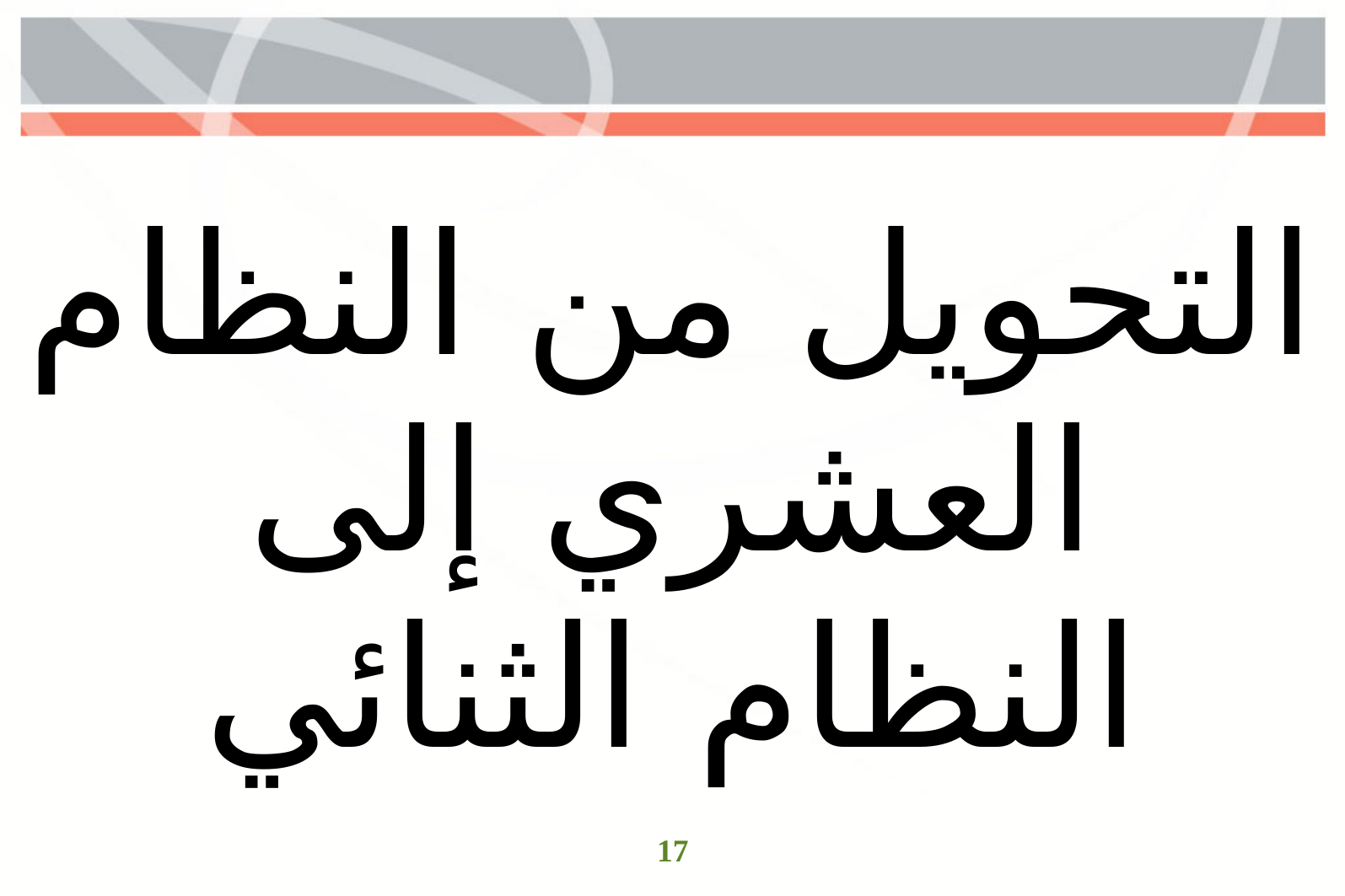

التحويل من النظام العشري إلى النظام الثنائي
17